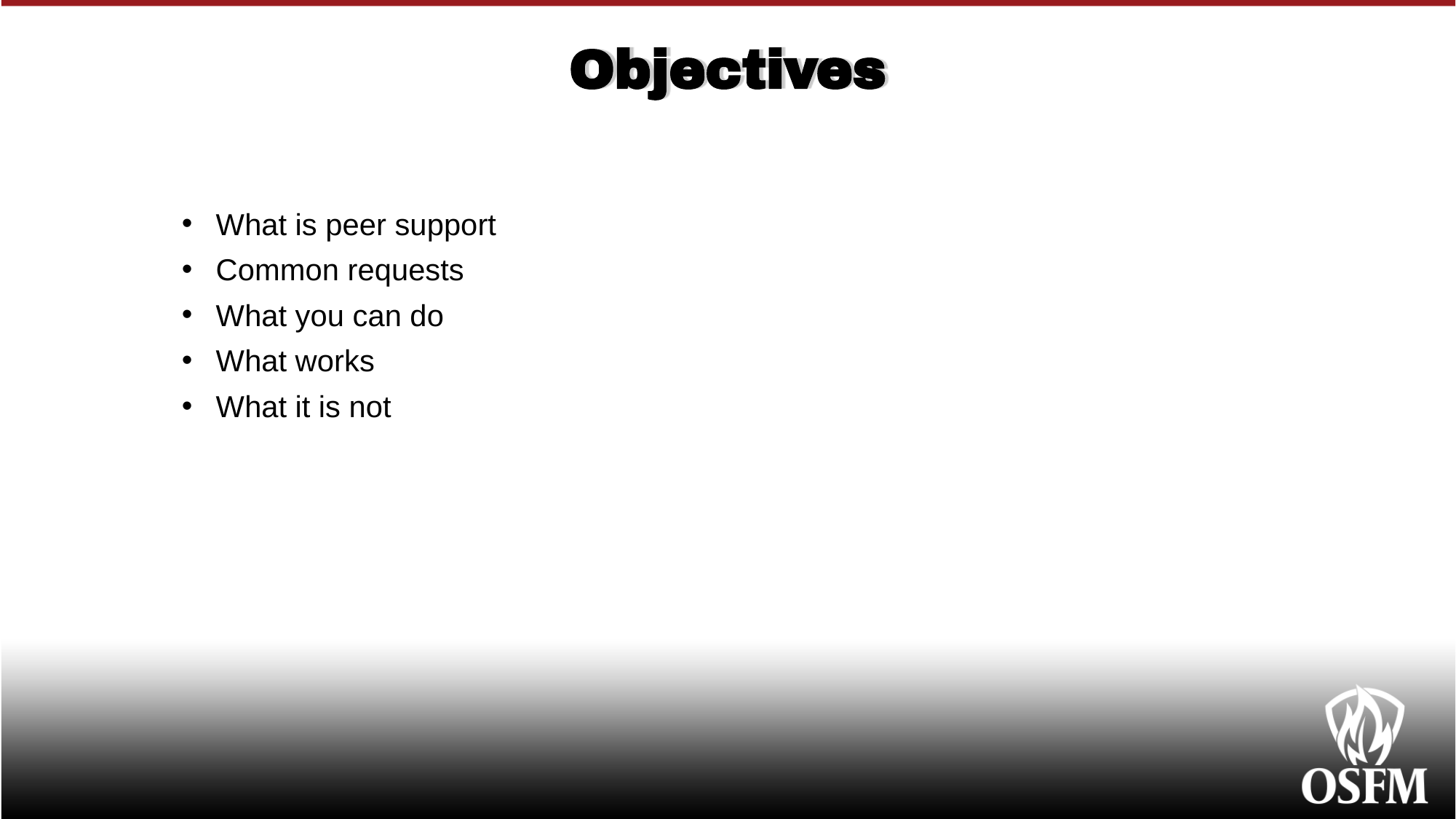

# Objectives
What is peer support
Common requests
What you can do
What works
What it is not